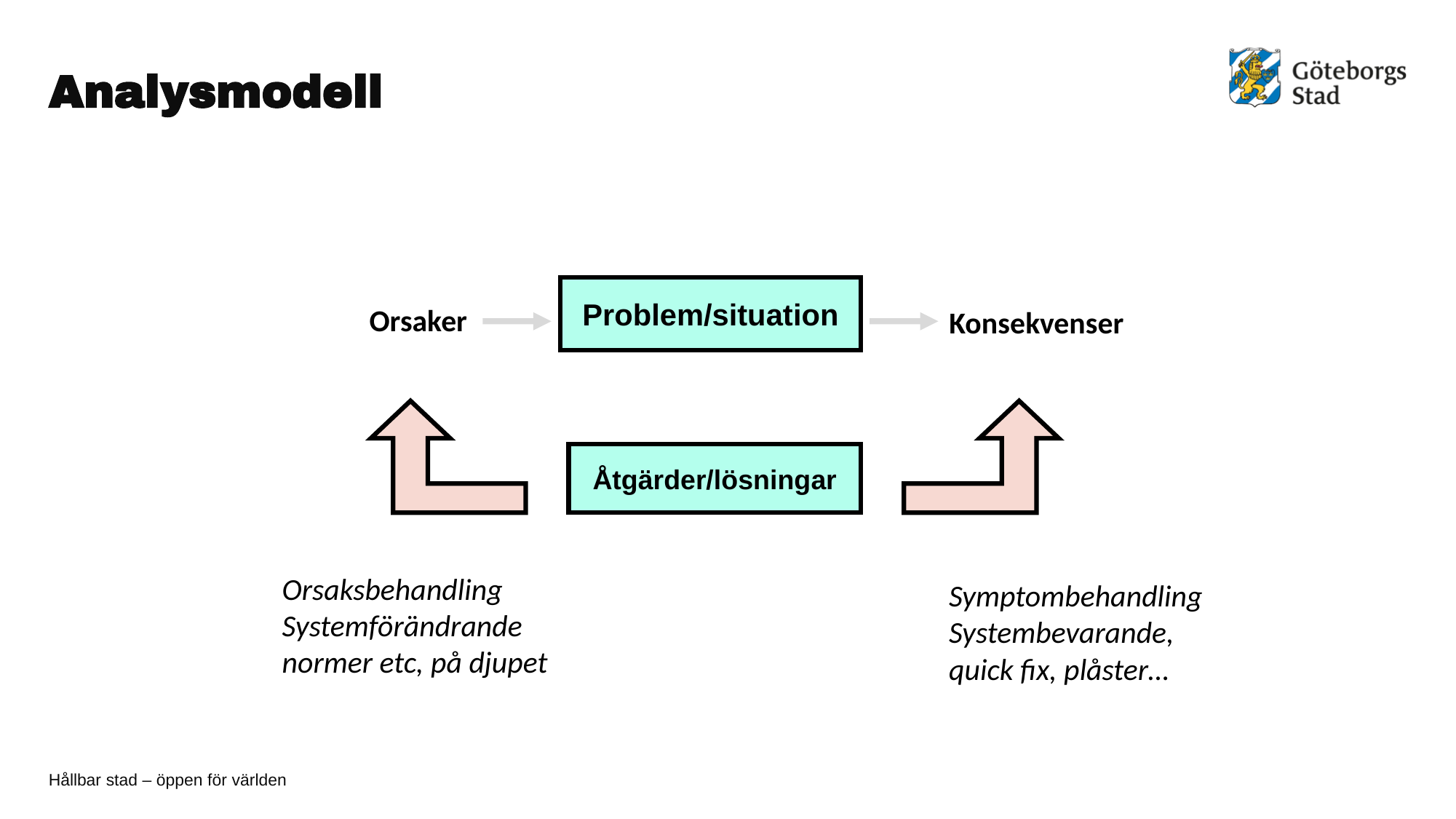

# Analysmodell
Problem/situation
Orsaker
Konsekvenser

Åtgärder/lösningar

Orsaksbehandling Systemförändrande normer etc, på djupet
Symptombehandling Systembevarande, quick fix, plåster…